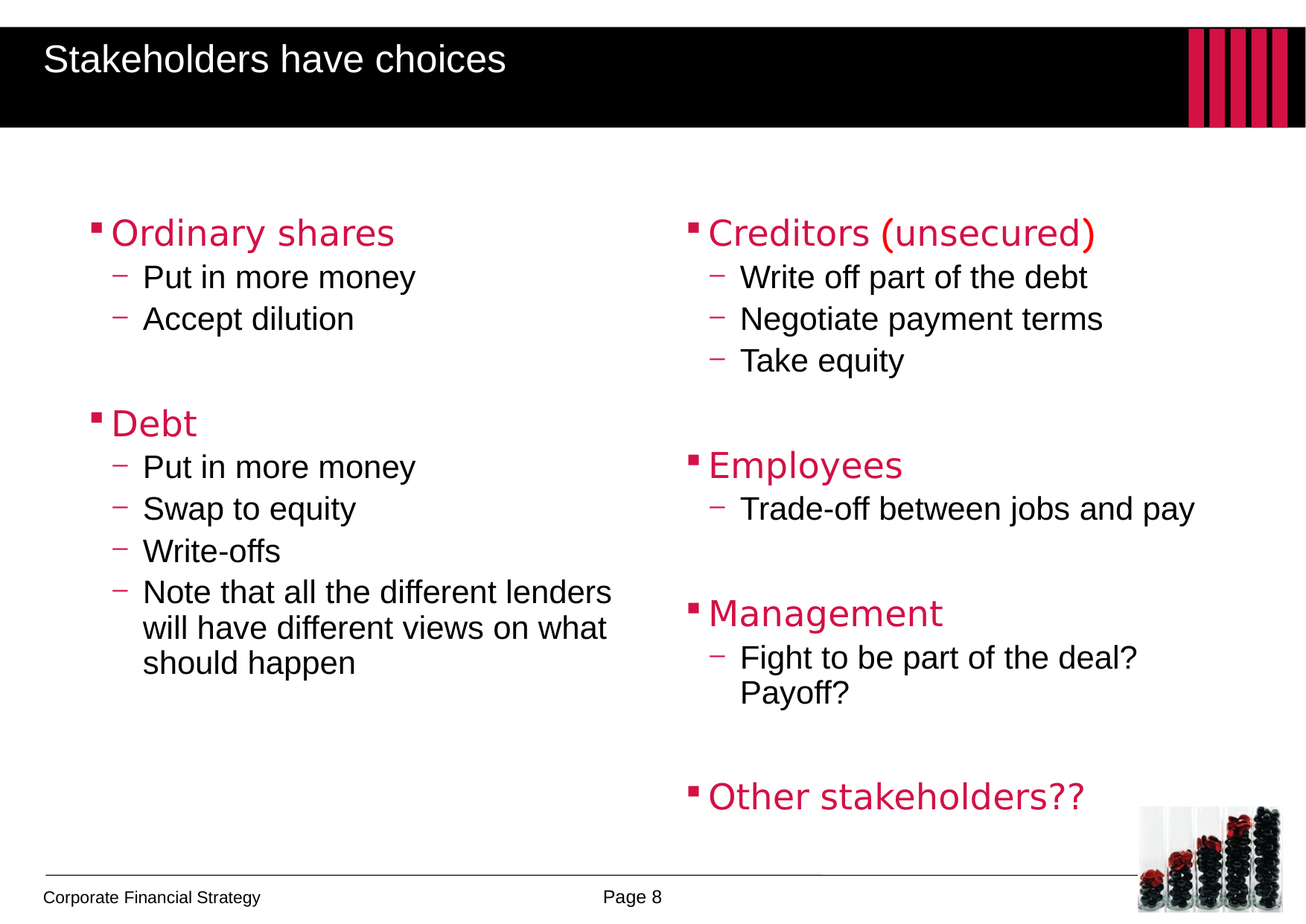

# Stakeholders have choices
Ordinary shares
Put in more money
Accept dilution

Debt
Put in more money
Swap to equity
Write-offs
Note that all the different lenders will have different views on what should happen
Creditors (unsecured)
Write off part of the debt
Negotiate payment terms
Take equity

Employees
Trade-off between jobs and pay

Management
Fight to be part of the deal?  Payoff?

Other stakeholders??

Page 8